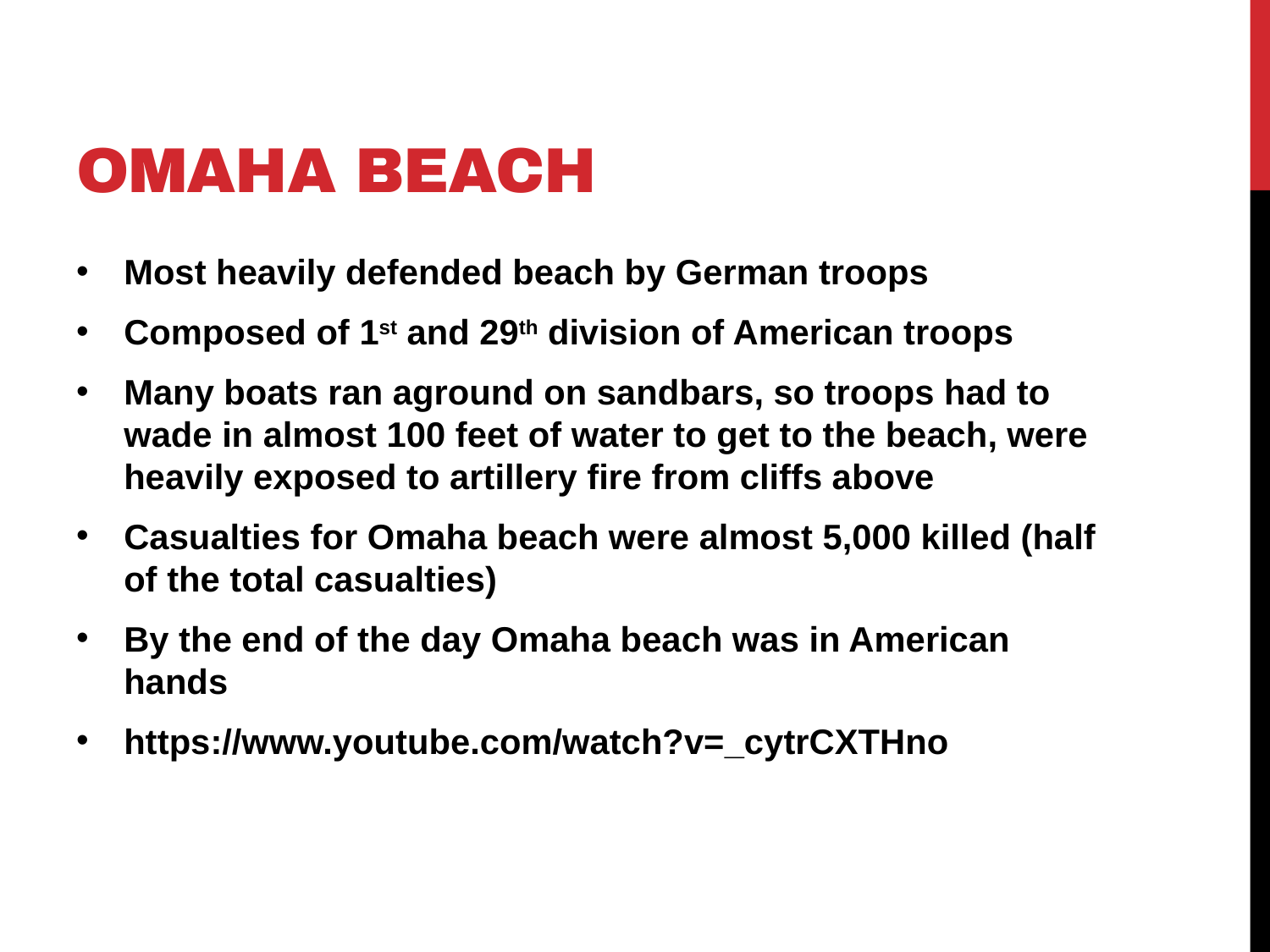

# Omaha beach
Most heavily defended beach by German troops
Composed of 1st and 29th division of American troops
Many boats ran aground on sandbars, so troops had to wade in almost 100 feet of water to get to the beach, were heavily exposed to artillery fire from cliffs above
Casualties for Omaha beach were almost 5,000 killed (half of the total casualties)
By the end of the day Omaha beach was in American hands
https://www.youtube.com/watch?v=_cytrCXTHno